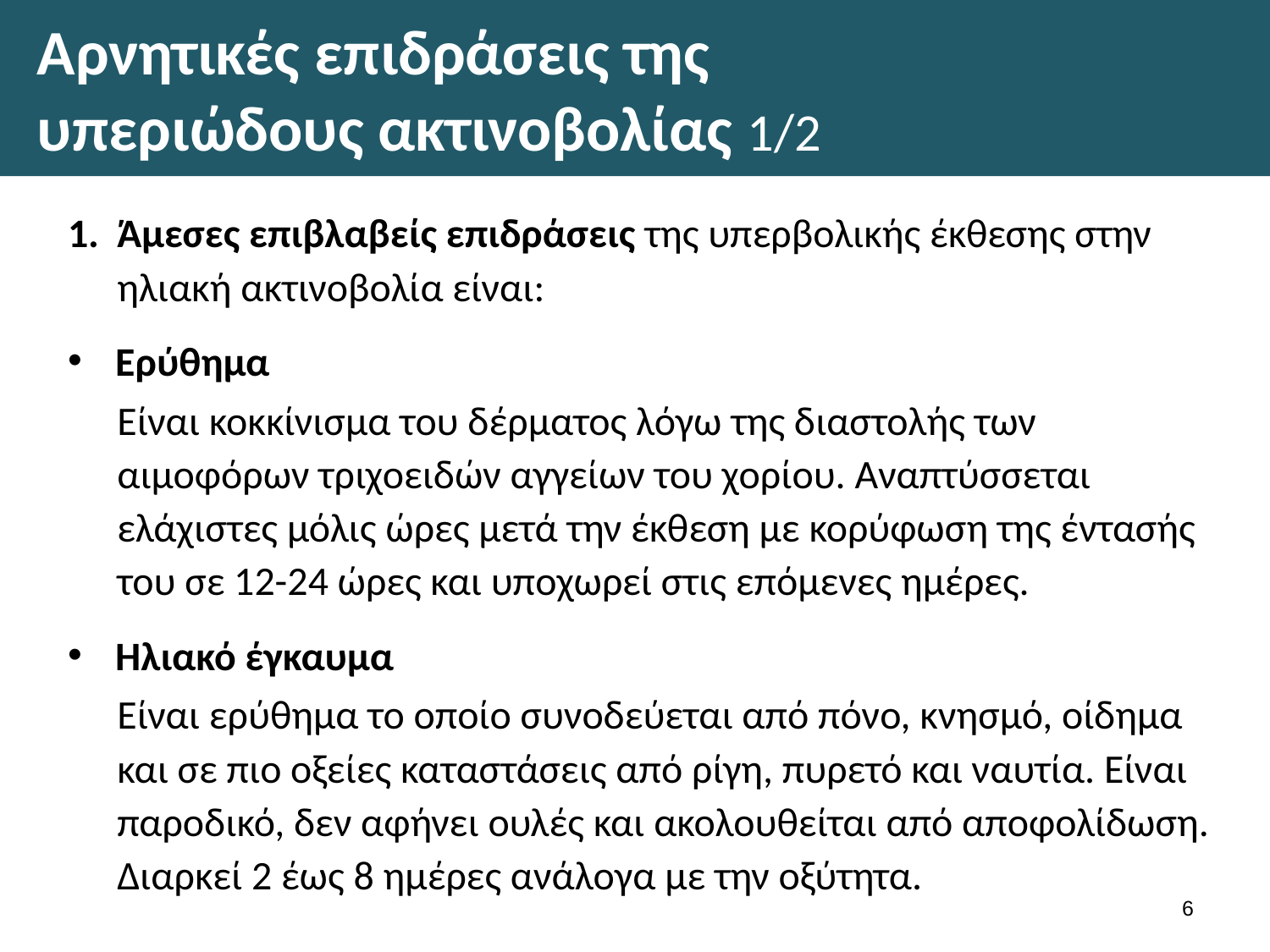

# Αρνητικές επιδράσεις της υπεριώδους ακτινοβολίας 1/2
Άμεσες επιβλαβείς επιδράσεις της υπερβολικής έκθεσης στην ηλιακή ακτινοβολία είναι:
Ερύθημα
Είναι κοκκίνισμα του δέρματος λόγω της διαστολής των αιμοφόρων τριχοειδών αγγείων του χορίου. Αναπτύσσεται ελάχιστες μόλις ώρες μετά την έκθεση με κορύφωση της έντασής του σε 12-24 ώρες και υποχωρεί στις επόμενες ημέρες.
Ηλιακό έγκαυμα
Είναι ερύθημα το οποίο συνοδεύεται από πόνο, κνησμό, οίδημα και σε πιο οξείες καταστάσεις από ρίγη, πυρετό και ναυτία. Είναι παροδικό, δεν αφήνει ουλές και ακολουθείται από αποφολίδωση. Διαρκεί 2 έως 8 ημέρες ανάλογα με την οξύτητα.
6